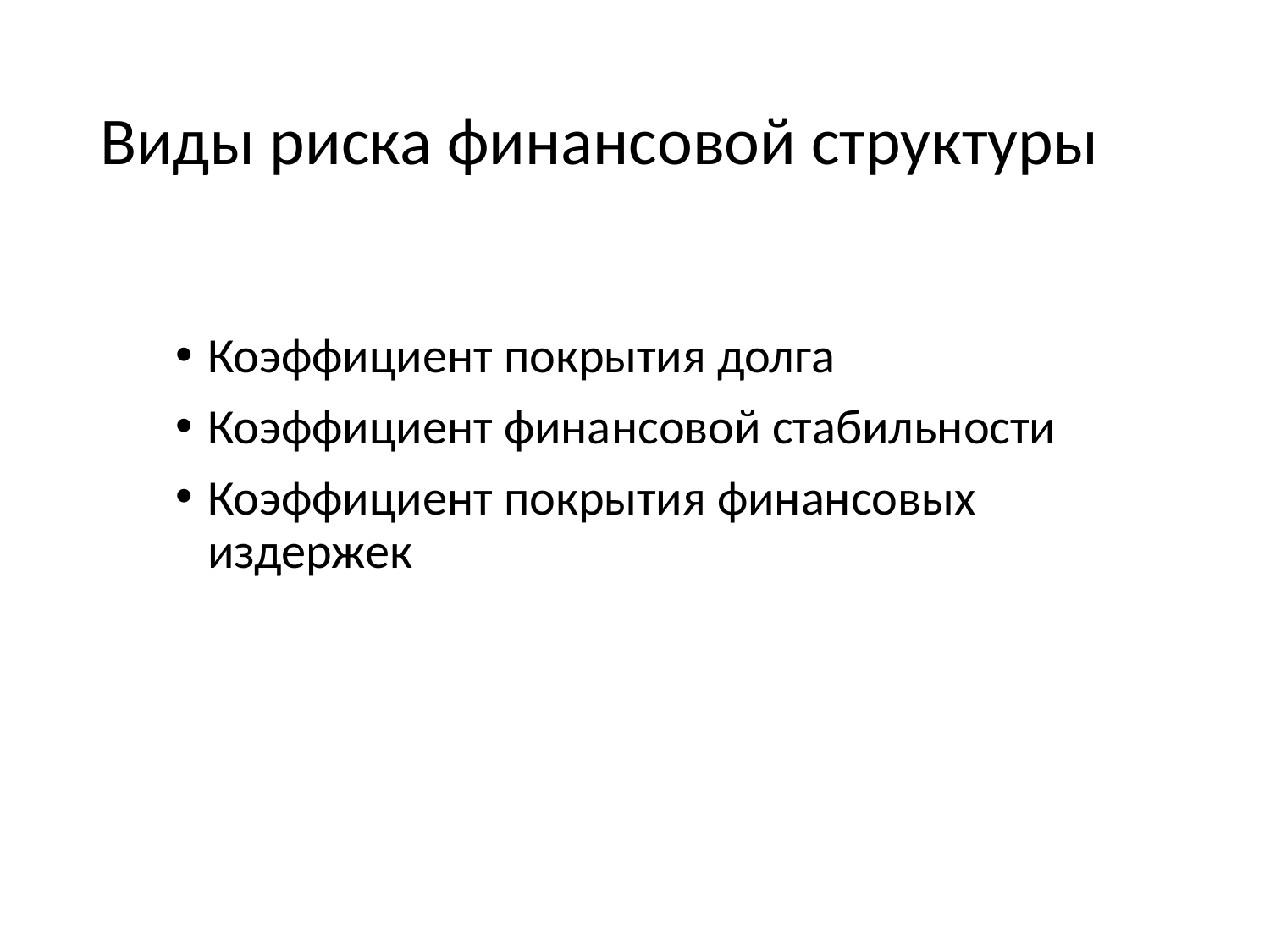

Виды риска финансовой структуры
Коэффициент покрытия долга
Коэффициент финансовой стабильности
Коэффициент покрытия финансовых издержек